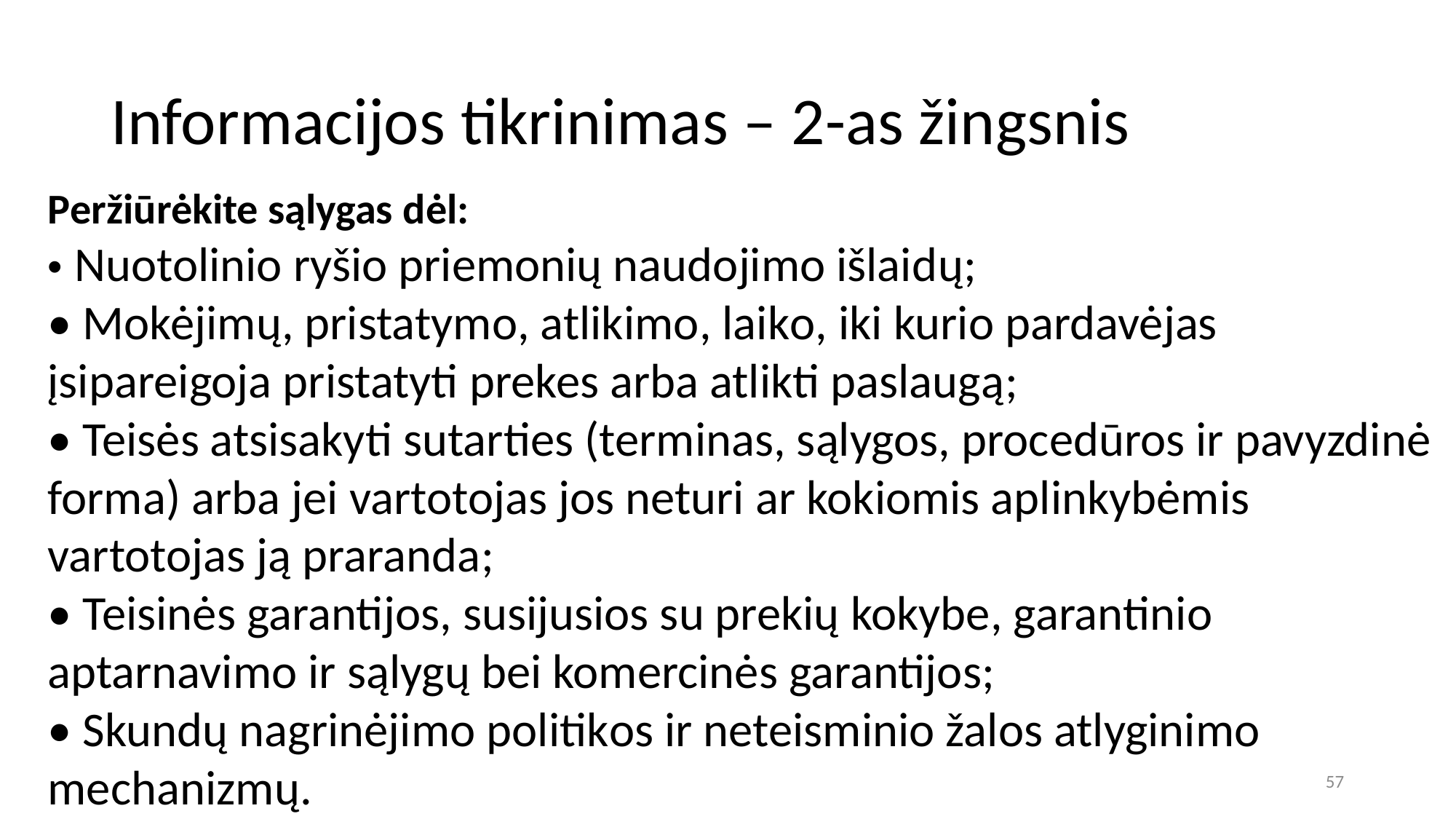

Informacijos tikrinimas – 2-as žingsnis
Peržiūrėkite sąlygas dėl:
• Nuotolinio ryšio priemonių naudojimo išlaidų;
• Mokėjimų, pristatymo, atlikimo, laiko, iki kurio pardavėjas įsipareigoja pristatyti prekes arba atlikti paslaugą;
• Teisės atsisakyti sutarties (terminas, sąlygos, procedūros ir pavyzdinė forma) arba jei vartotojas jos neturi ar kokiomis aplinkybėmis vartotojas ją praranda;
• Teisinės garantijos, susijusios su prekių kokybe, garantinio aptarnavimo ir sąlygų bei komercinės garantijos;
• Skundų nagrinėjimo politikos ir neteisminio žalos atlyginimo mechanizmų.
57